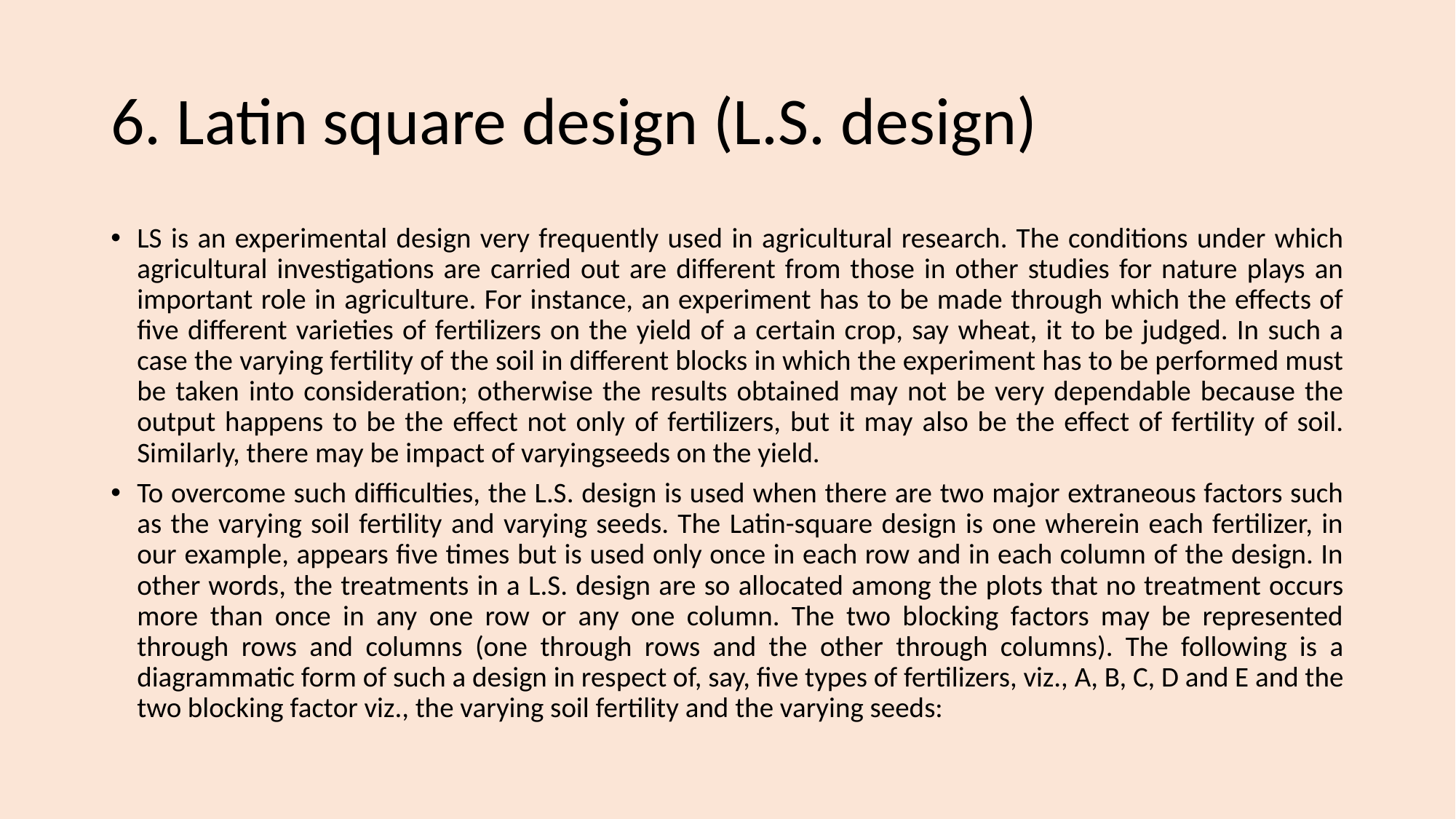

# 6. Latin square design (L.S. design)
LS is an experimental design very frequently used in agricultural research. The conditions under which agricultural investigations are carried out are different from those in other studies for nature plays an important role in agriculture. For instance, an experiment has to be made through which the effects of five different varieties of fertilizers on the yield of a certain crop, say wheat, it to be judged. In such a case the varying fertility of the soil in different blocks in which the experiment has to be performed must be taken into consideration; otherwise the results obtained may not be very dependable because the output happens to be the effect not only of fertilizers, but it may also be the effect of fertility of soil. Similarly, there may be impact of varyingseeds on the yield.
To overcome such difficulties, the L.S. design is used when there are two major extraneous factors such as the varying soil fertility and varying seeds. The Latin-square design is one wherein each fertilizer, in our example, appears five times but is used only once in each row and in each column of the design. In other words, the treatments in a L.S. design are so allocated among the plots that no treatment occurs more than once in any one row or any one column. The two blocking factors may be represented through rows and columns (one through rows and the other through columns). The following is a diagrammatic form of such a design in respect of, say, five types of fertilizers, viz., A, B, C, D and E and the two blocking factor viz., the varying soil fertility and the varying seeds: